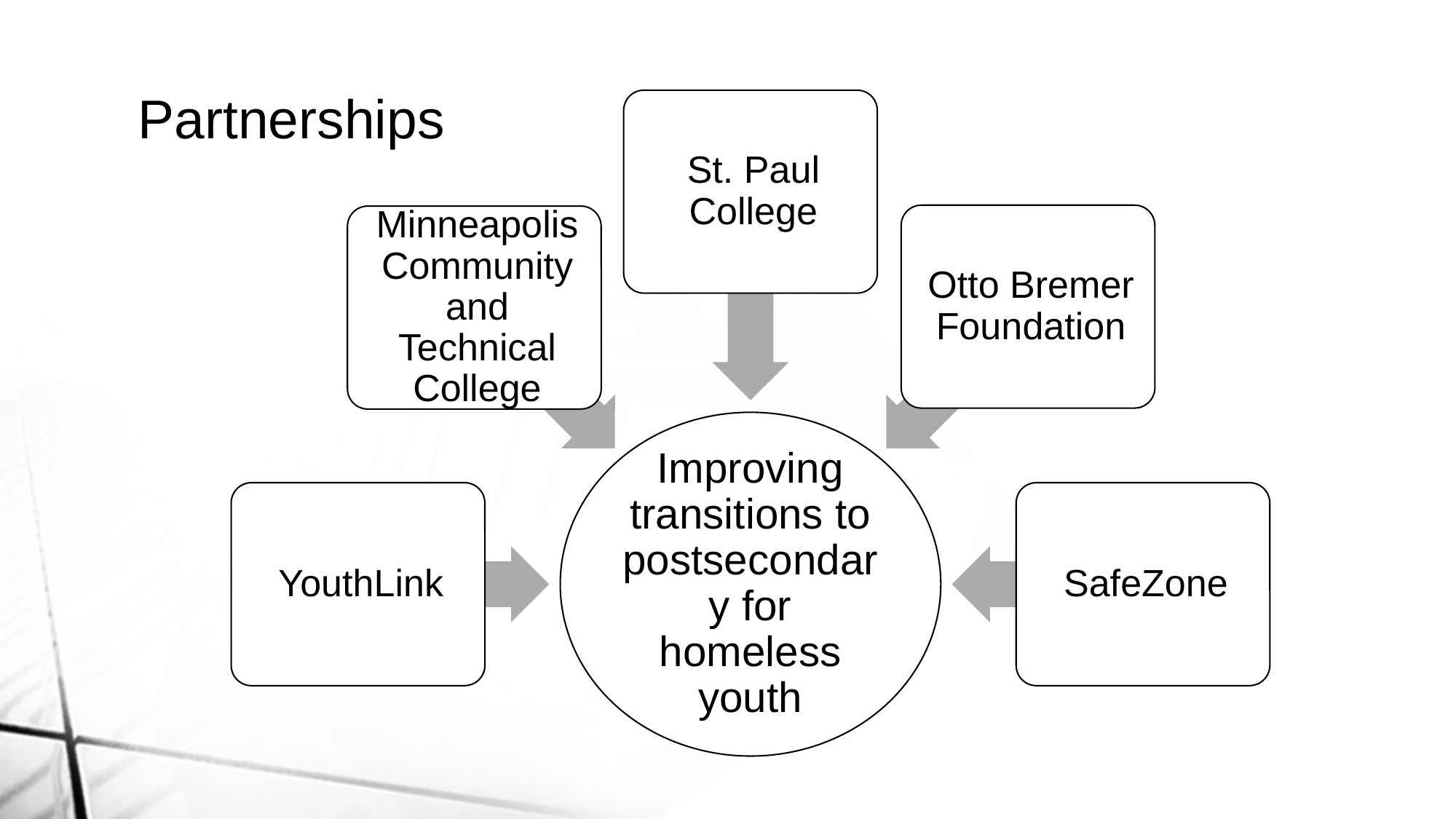

# Partnerships
Improving transitions to postsecondary for homeless youth
YouthLink
Minneapolis Community and Technical College
St. Paul College
Otto Bremer Foundation
SafeZone